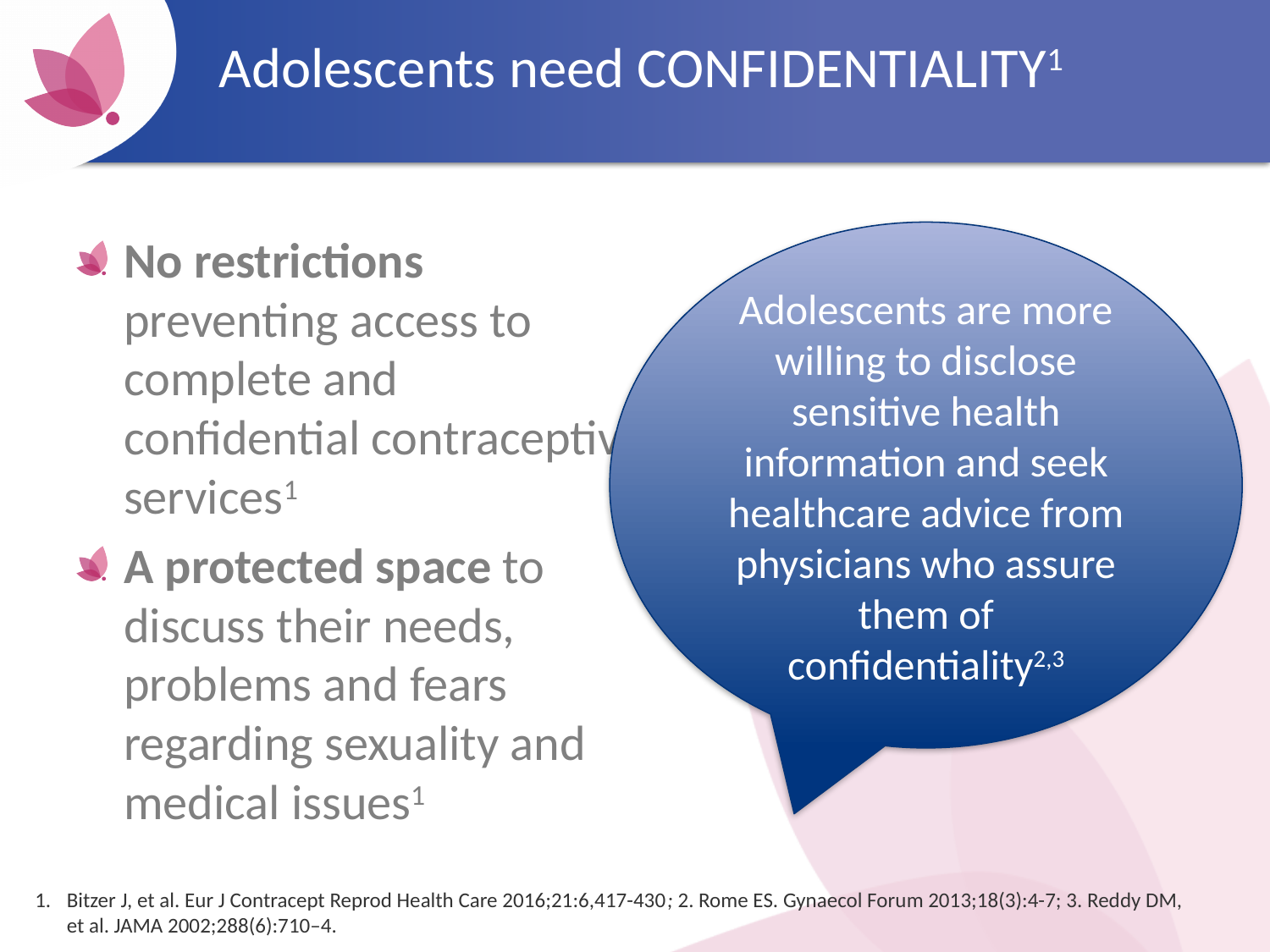

# Adolescents need CONFIDENTIALITY1
No restrictions preventing access to complete and confidential contraceptive services1
A protected space to discuss their needs, problems and fears regarding sexuality and medical issues1

Adolescents are more willing to disclose sensitive health information and seek healthcare advice from physicians who assure them of confidentiality2,3

Bitzer J, et al. Eur J Contracept Reprod Health Care 2016;21:6,417-430; 2. Rome ES. Gynaecol Forum 2013;18(3):4-7; 3. Reddy DM, et al. JAMA 2002;288(6):710–4.